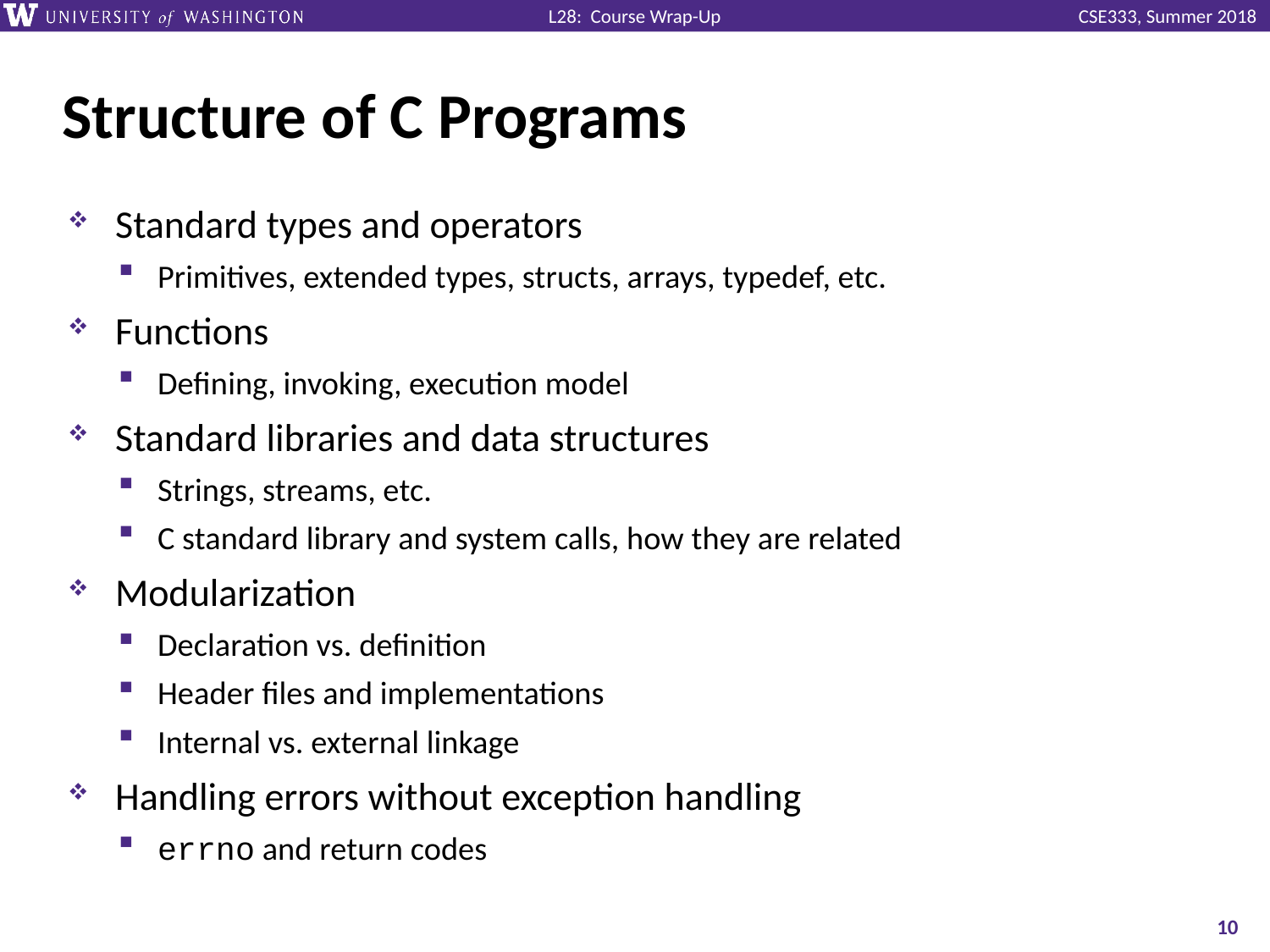

# Structure of C Programs
Standard types and operators
Primitives, extended types, structs, arrays, typedef, etc.
Functions
Defining, invoking, execution model
Standard libraries and data structures
Strings, streams, etc.
C standard library and system calls, how they are related
Modularization
Declaration vs. definition
Header files and implementations
Internal vs. external linkage
Handling errors without exception handling
errno and return codes
10